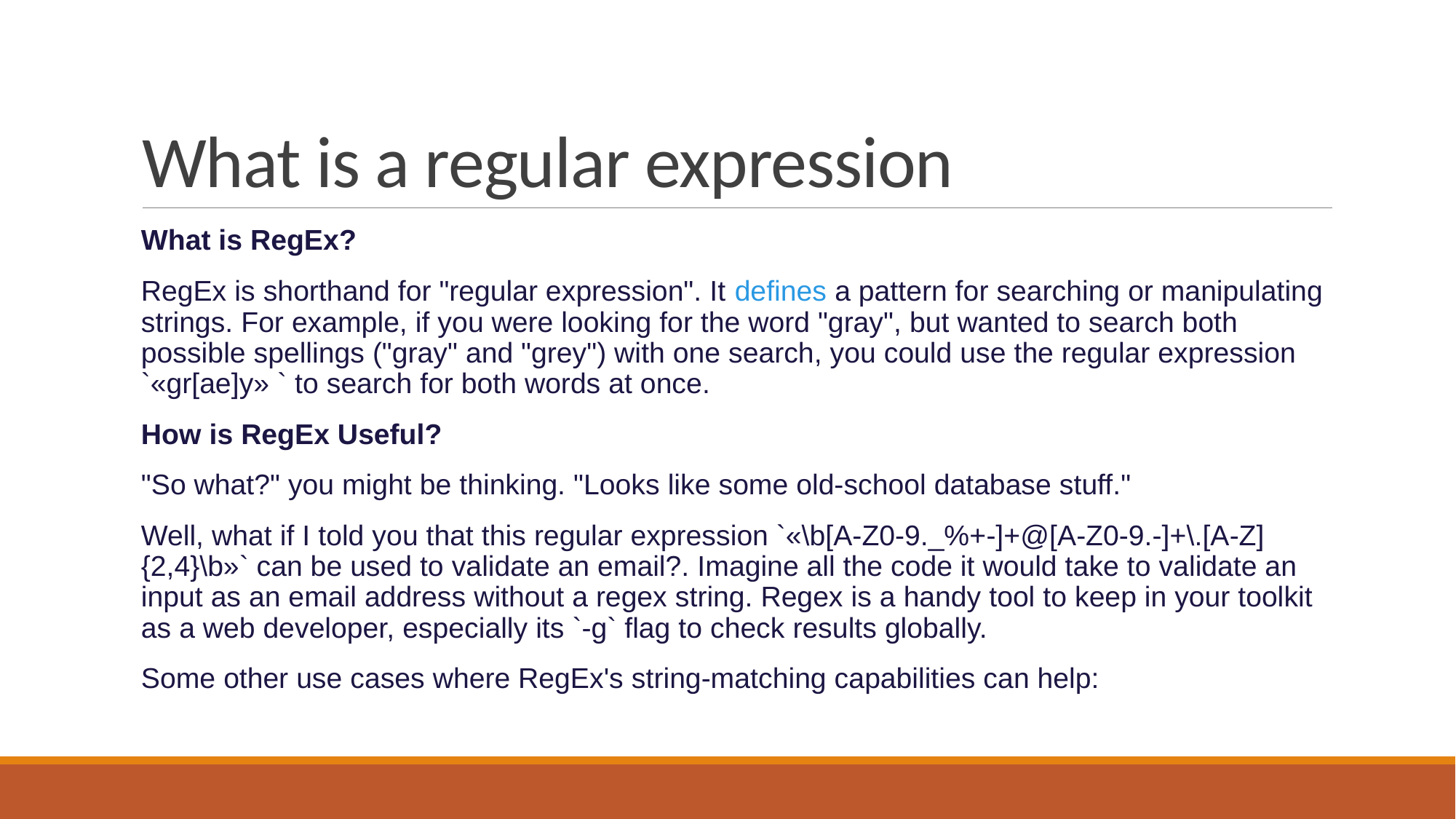

# What is a regular expression
What is RegEx?
RegEx is shorthand for "regular expression". It defines a pattern for searching or manipulating strings. For example, if you were looking for the word "gray", but wanted to search both possible spellings ("gray" and "grey") with one search, you could use the regular expression `«gr[ae]y» ` to search for both words at once.
How is RegEx Useful?
"So what?" you might be thinking. "Looks like some old-school database stuff."
Well, what if I told you that this regular expression `«\b[A-Z0-9._%+-]+@[A-Z0-9.-]+\.[A-Z]{2,4}\b»` can be used to validate an email?. Imagine all the code it would take to validate an input as an email address without a regex string. Regex is a handy tool to keep in your toolkit as a web developer, especially its `-g` flag to check results globally.
Some other use cases where RegEx's string-matching capabilities can help: